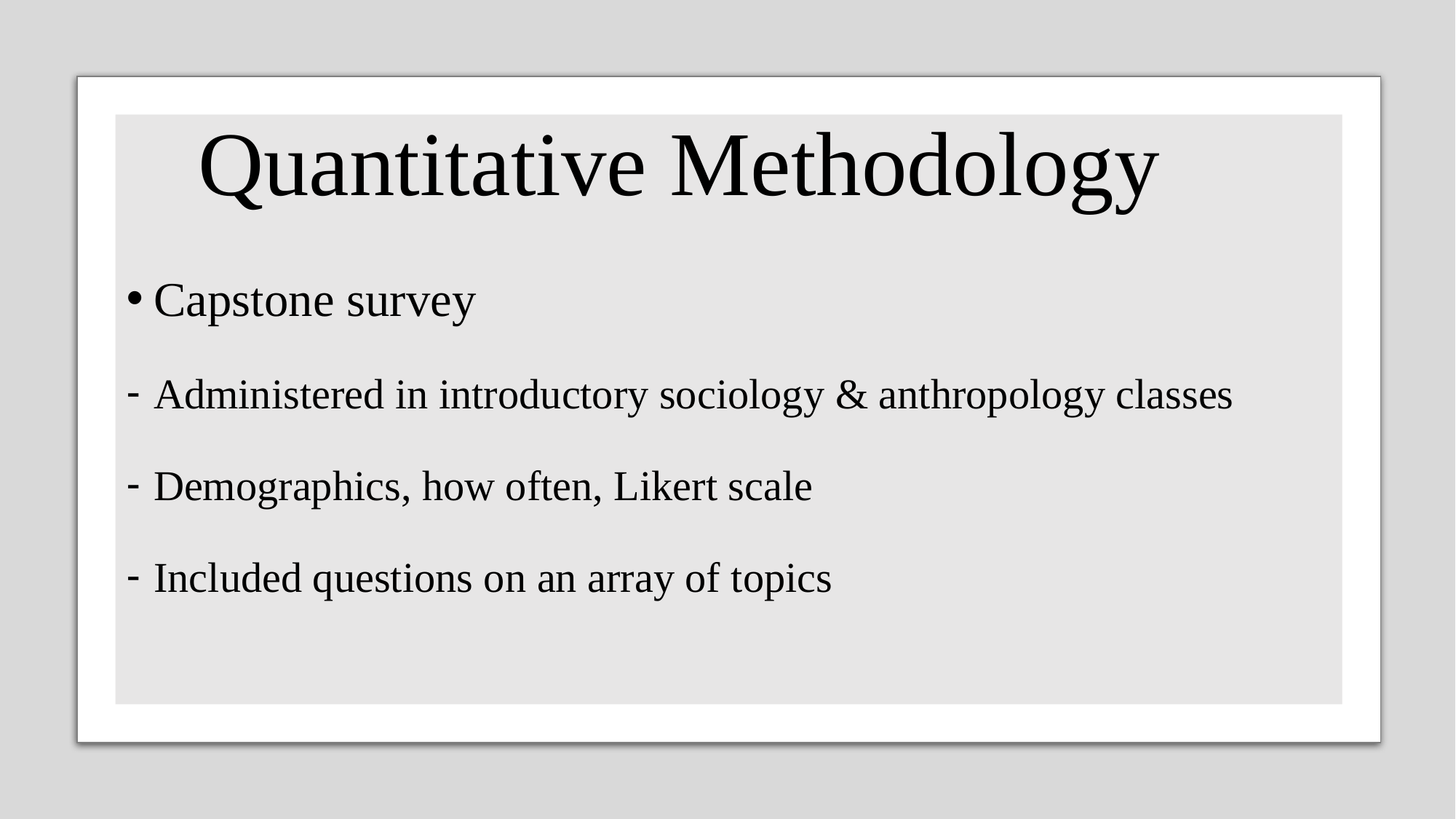

# Quantitative Methodology

Capstone survey
Administered in introductory sociology & anthropology classes
Demographics, how often, Likert scale
Included questions on an array of topics